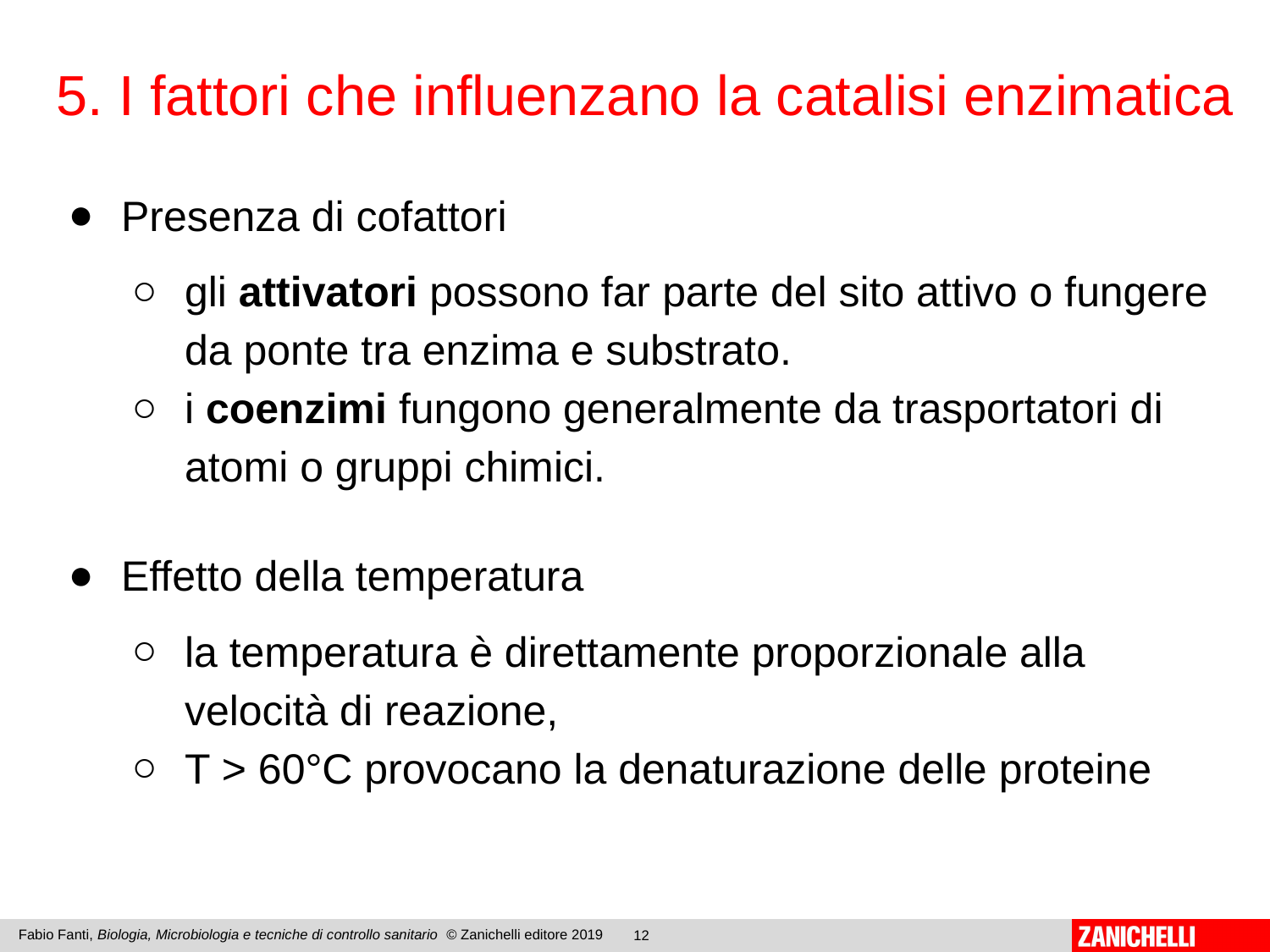

5. I fattori che influenzano la catalisi enzimatica
Presenza di cofattori
gli attivatori possono far parte del sito attivo o fungere da ponte tra enzima e substrato.
i coenzimi fungono generalmente da trasportatori di atomi o gruppi chimici.

Effetto della temperatura
la temperatura è direttamente proporzionale alla velocità di reazione,
T > 60°C provocano la denaturazione delle proteine